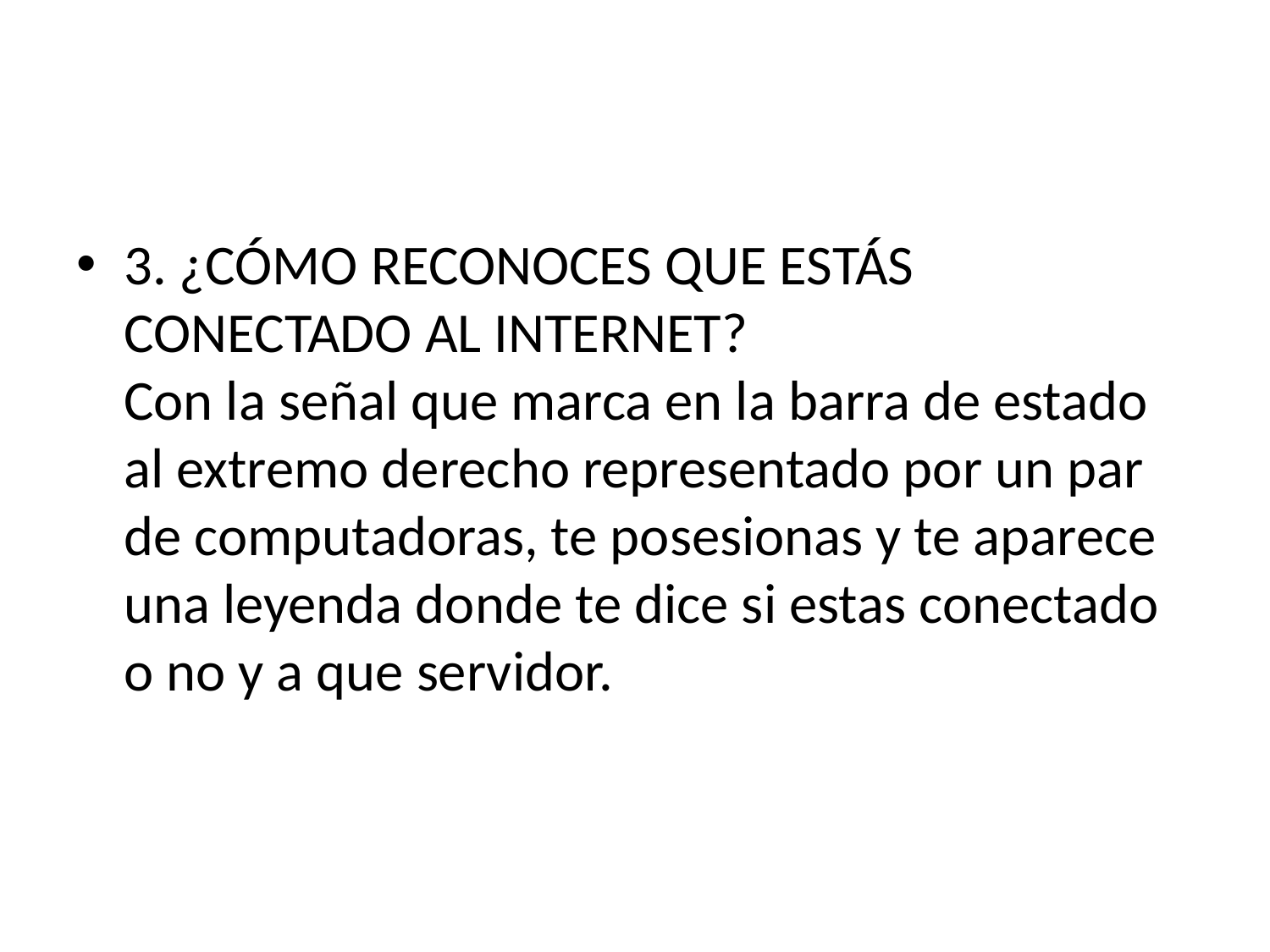

#
3. ¿CÓMO RECONOCES QUE ESTÁS CONECTADO AL INTERNET?
Con la señal que marca en la barra de estado al extremo derecho representado por un par de computadoras, te posesionas y te aparece una leyenda donde te dice si estas conectado o no y a que servidor.